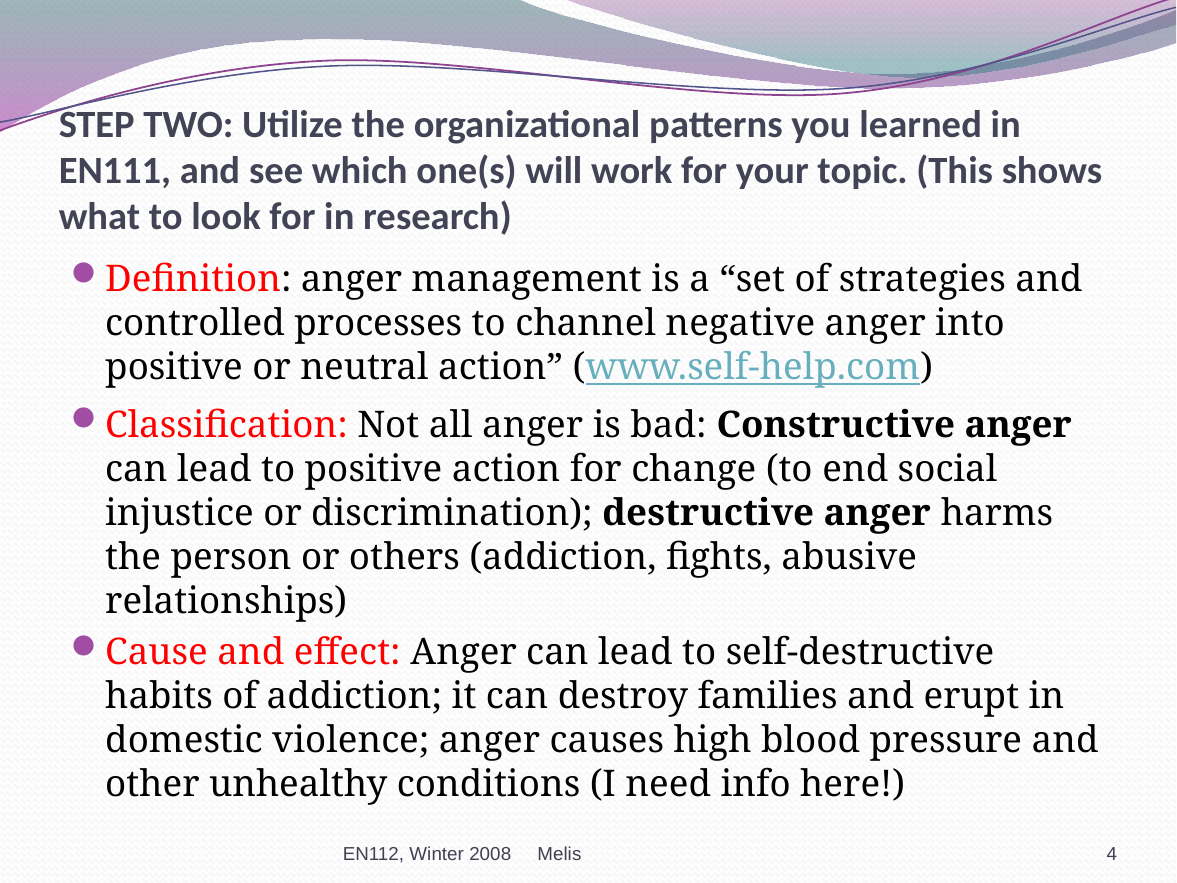

# STEP TWO: Utilize the organizational patterns you learned in EN111, and see which one(s) will work for your topic. (This shows what to look for in research)
Definition: anger management is a “set of strategies and controlled processes to channel negative anger into positive or neutral action” (www.self-help.com)
Classification: Not all anger is bad: Constructive anger can lead to positive action for change (to end social injustice or discrimination); destructive anger harms the person or others (addiction, fights, abusive relationships)
Cause and effect: Anger can lead to self-destructive habits of addiction; it can destroy families and erupt in domestic violence; anger causes high blood pressure and other unhealthy conditions (I need info here!)
EN112, Winter 2008     Melis
4